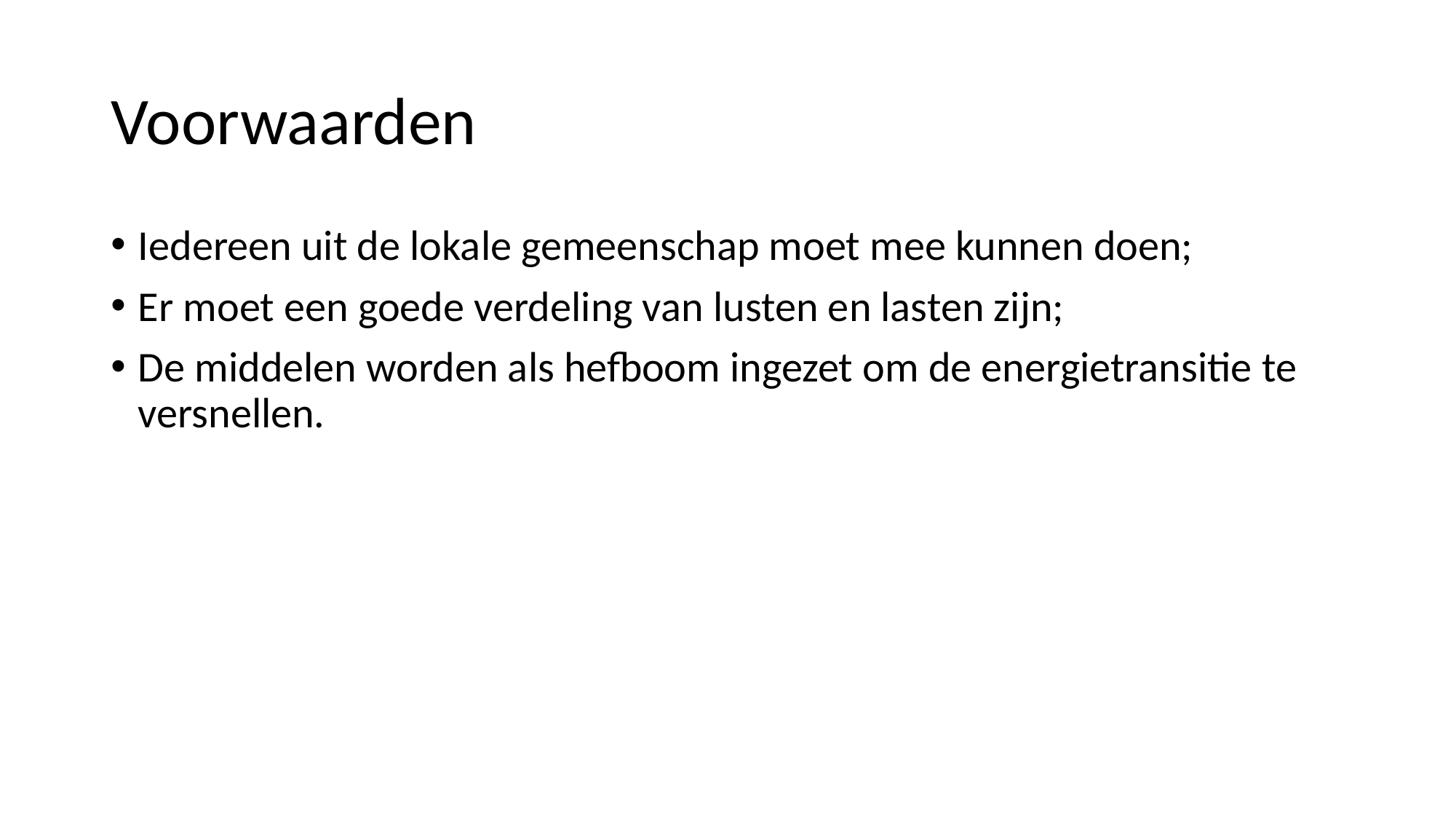

# Voorwaarden
Iedereen uit de lokale gemeenschap moet mee kunnen doen;
Er moet een goede verdeling van lusten en lasten zijn;
De middelen worden als hefboom ingezet om de energietransitie te versnellen.